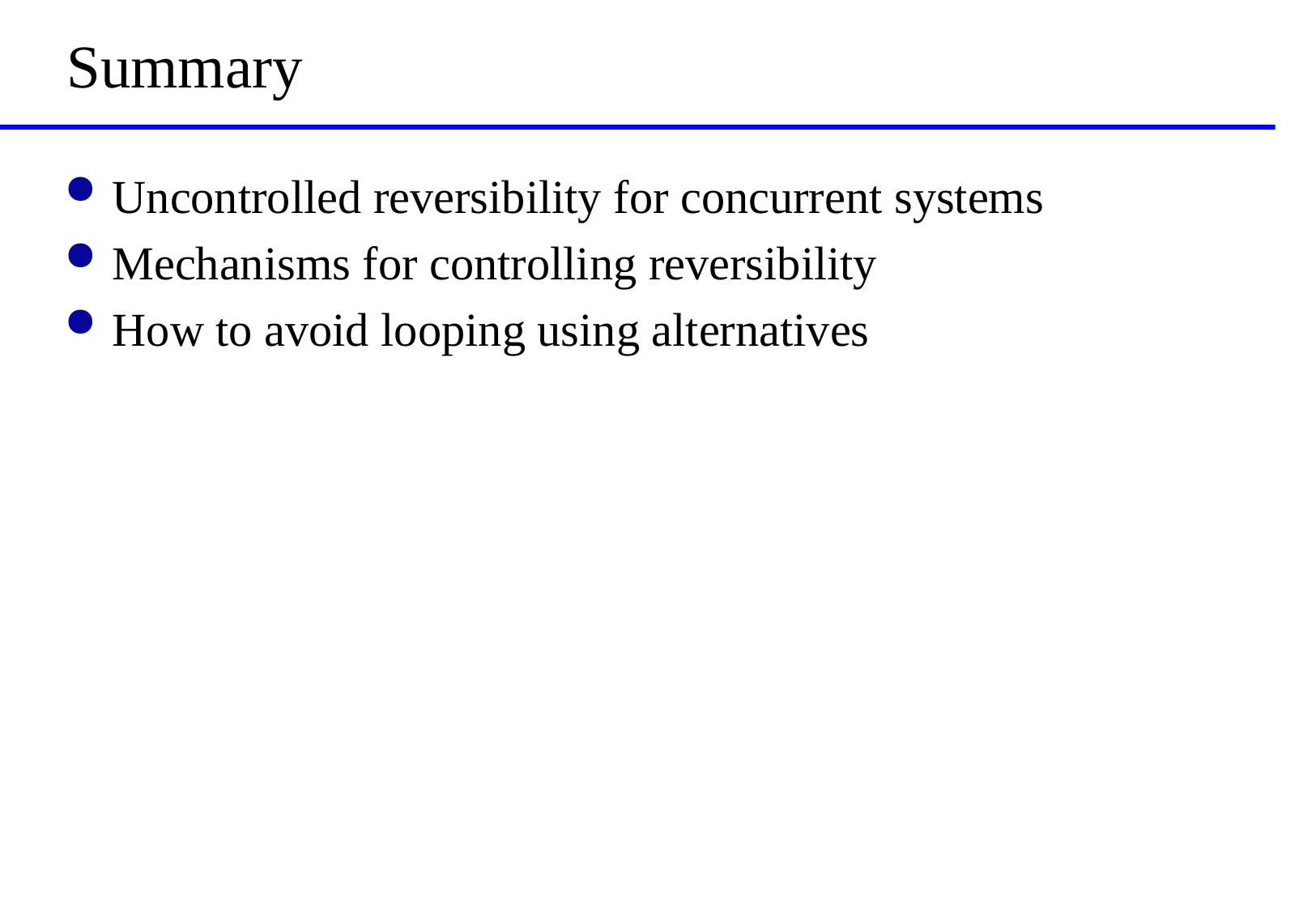

# Summary
Uncontrolled reversibility for concurrent systems
Mechanisms for controlling reversibility
How to avoid looping using alternatives